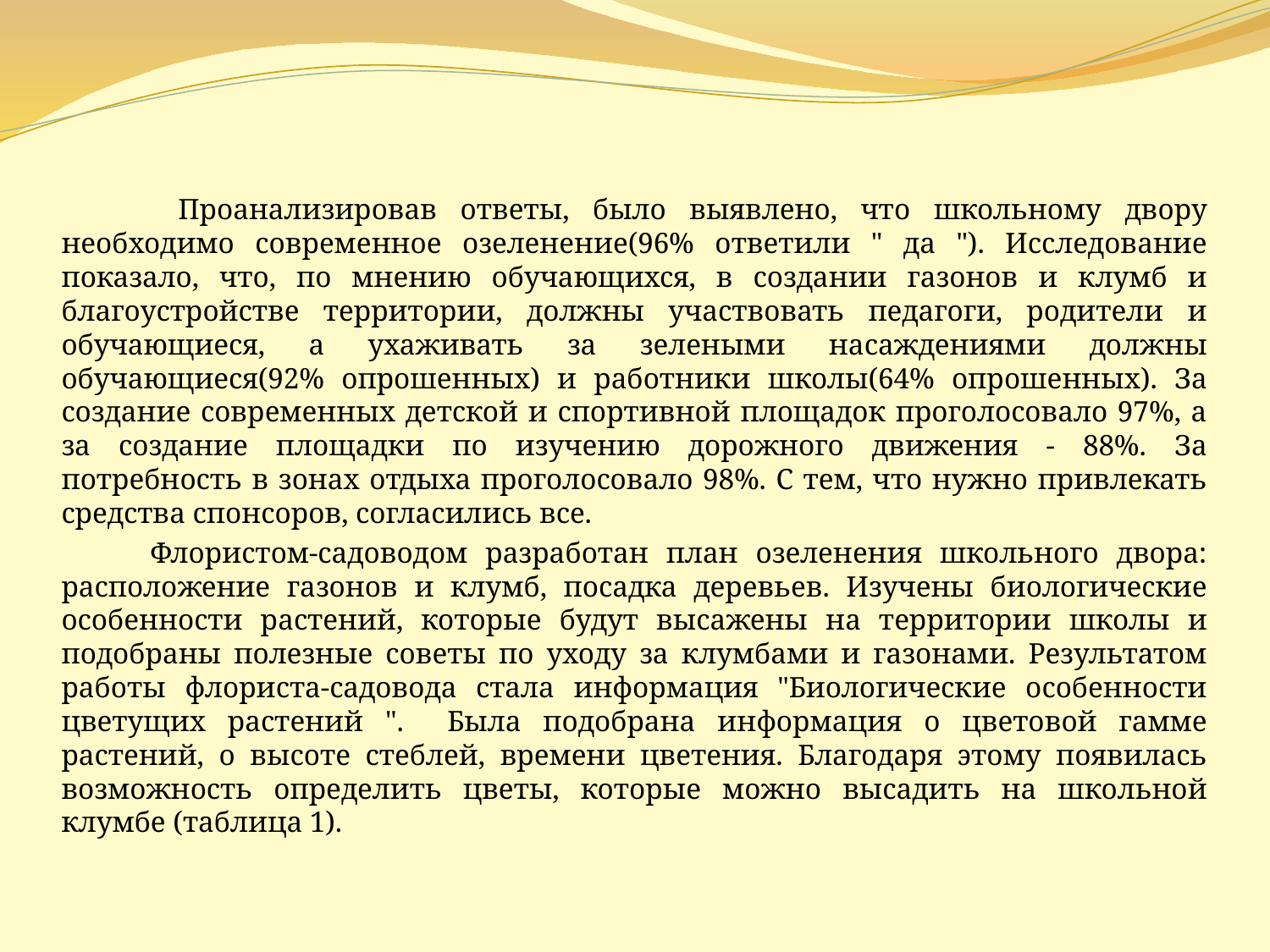

Проанализировав ответы, было выявлено, что школьному двору необходимо современное озеленение(96% ответили " да "). Исследование показало, что, по мнению обучающихся, в создании газонов и клумб и благоустройстве территории, должны участвовать педагоги, родители и обучающиеся, а ухаживать за зелеными насаждениями должны обучающиеся(92% опрошенных) и работники школы(64% опрошенных). За создание современных детской и спортивной площадок проголосовало 97%, а за создание площадки по изучению дорожного движения - 88%. За потребность в зонах отдыха проголосовало 98%. С тем, что нужно привлекать средства спонсоров, согласились все.
     Флористом-садоводом разработан план озеленения школьного двора: расположение газонов и клумб, посадка деревьев. Изучены биологические особенности растений, которые будут высажены на территории школы и подобраны полезные советы по уходу за клумбами и газонами. Результатом работы флориста-садовода стала информация "Биологические особенности цветущих растений ".  Была подобрана информация о цветовой гамме растений, о высоте стеблей, времени цветения. Благодаря этому появилась возможность определить цветы, которые можно высадить на школьной клумбе (таблица 1).